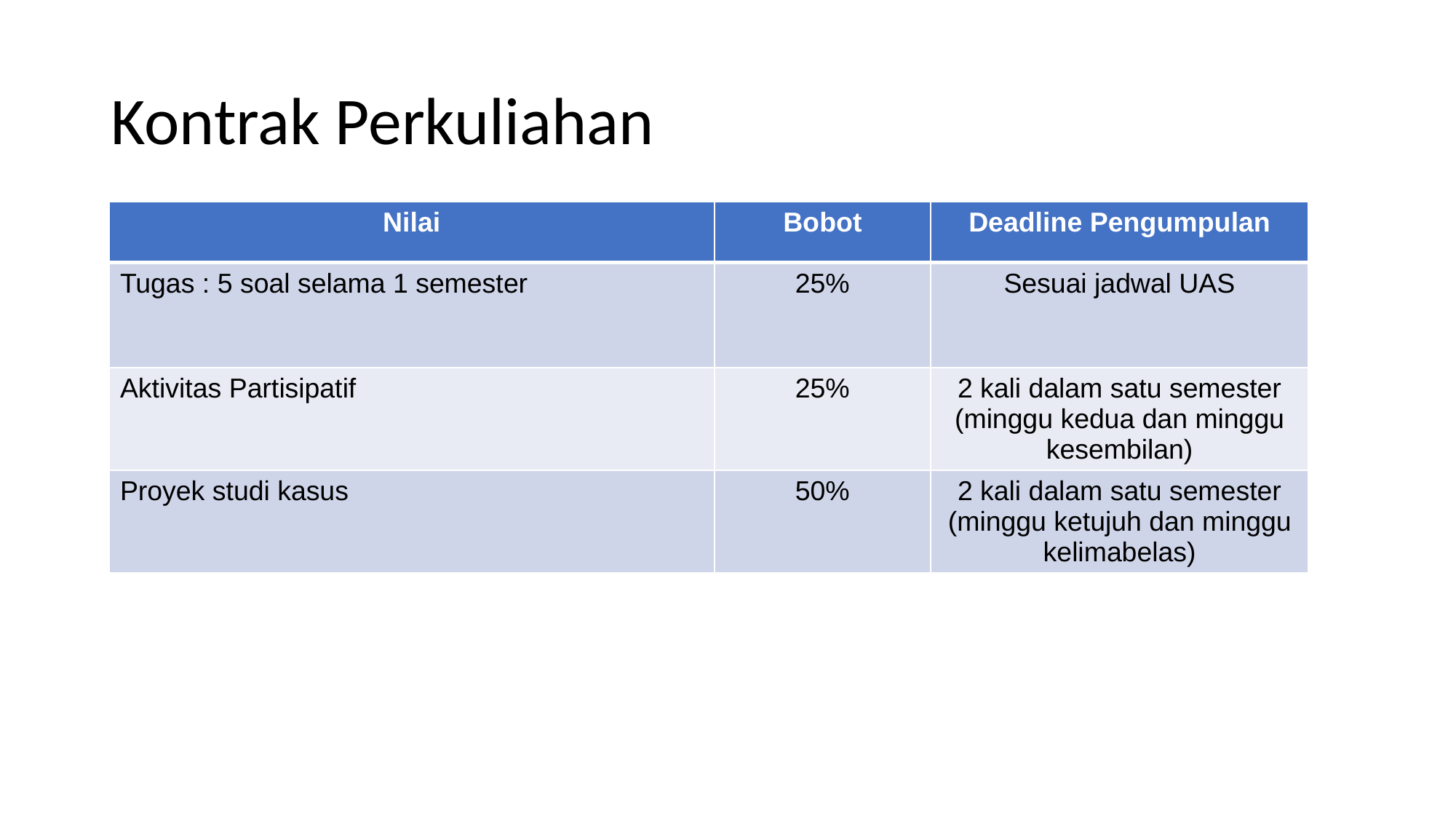

# Kontrak Perkuliahan
| Nilai | Bobot | Deadline Pengumpulan |
| --- | --- | --- |
| Tugas : 5 soal selama 1 semester | 25% | Sesuai jadwal UAS |
| Aktivitas Partisipatif | 25% | 2 kali dalam satu semester (minggu kedua dan minggu kesembilan) |
| Proyek studi kasus | 50% | 2 kali dalam satu semester (minggu ketujuh dan minggu kelimabelas) |